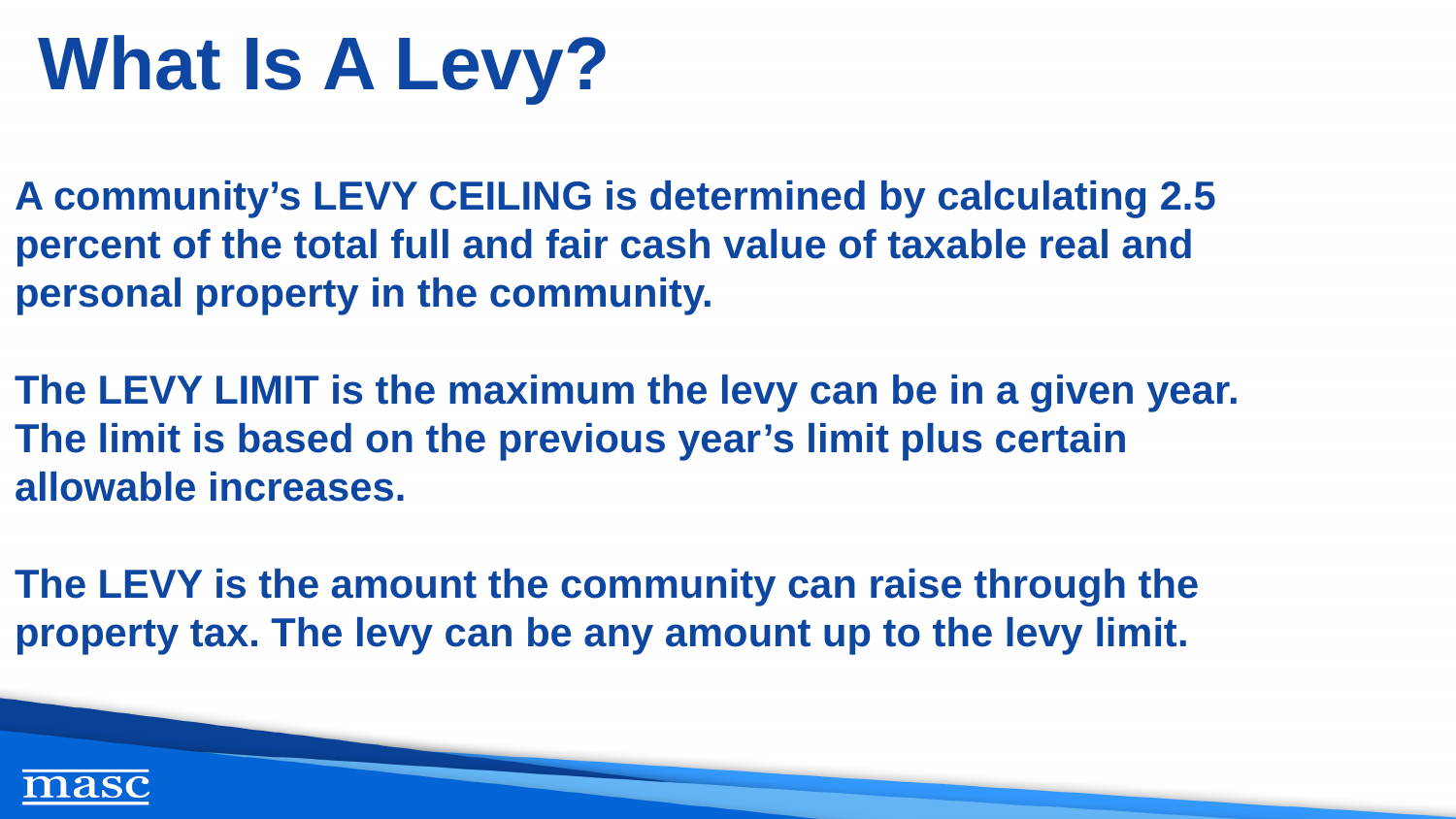

What Is A Levy?
A community’s LEVY CEILING is determined by calculating 2.5 percent of the total full and fair cash value of taxable real and personal property in the community.

The LEVY LIMIT is the maximum the levy can be in a given year.
The limit is based on the previous year’s limit plus certain
allowable increases.

The LEVY is the amount the community can raise through the
property tax. The levy can be any amount up to the levy limit.